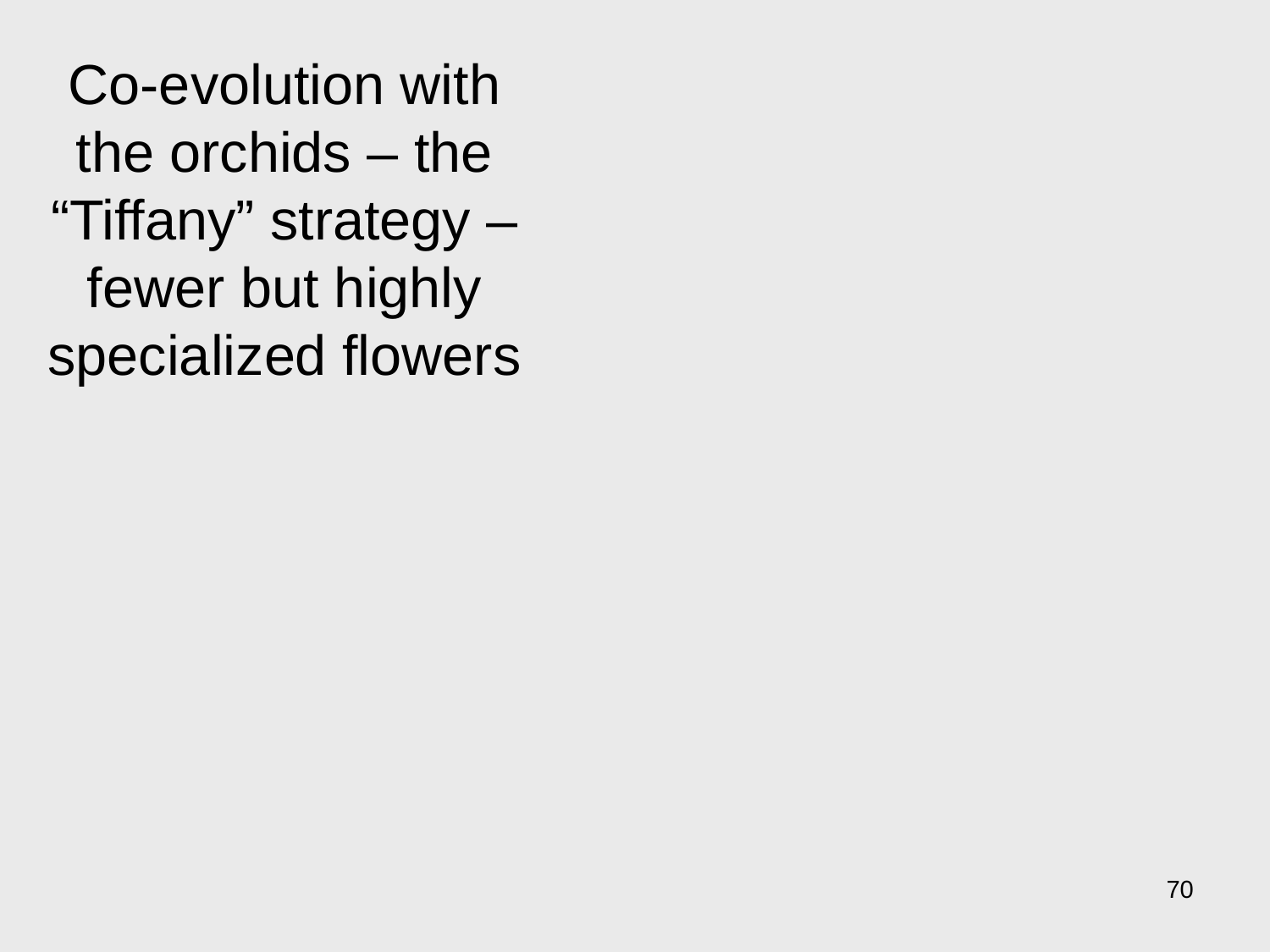

Co-evolution with the orchids – the “Tiffany” strategy – fewer but highly specialized flowers
70